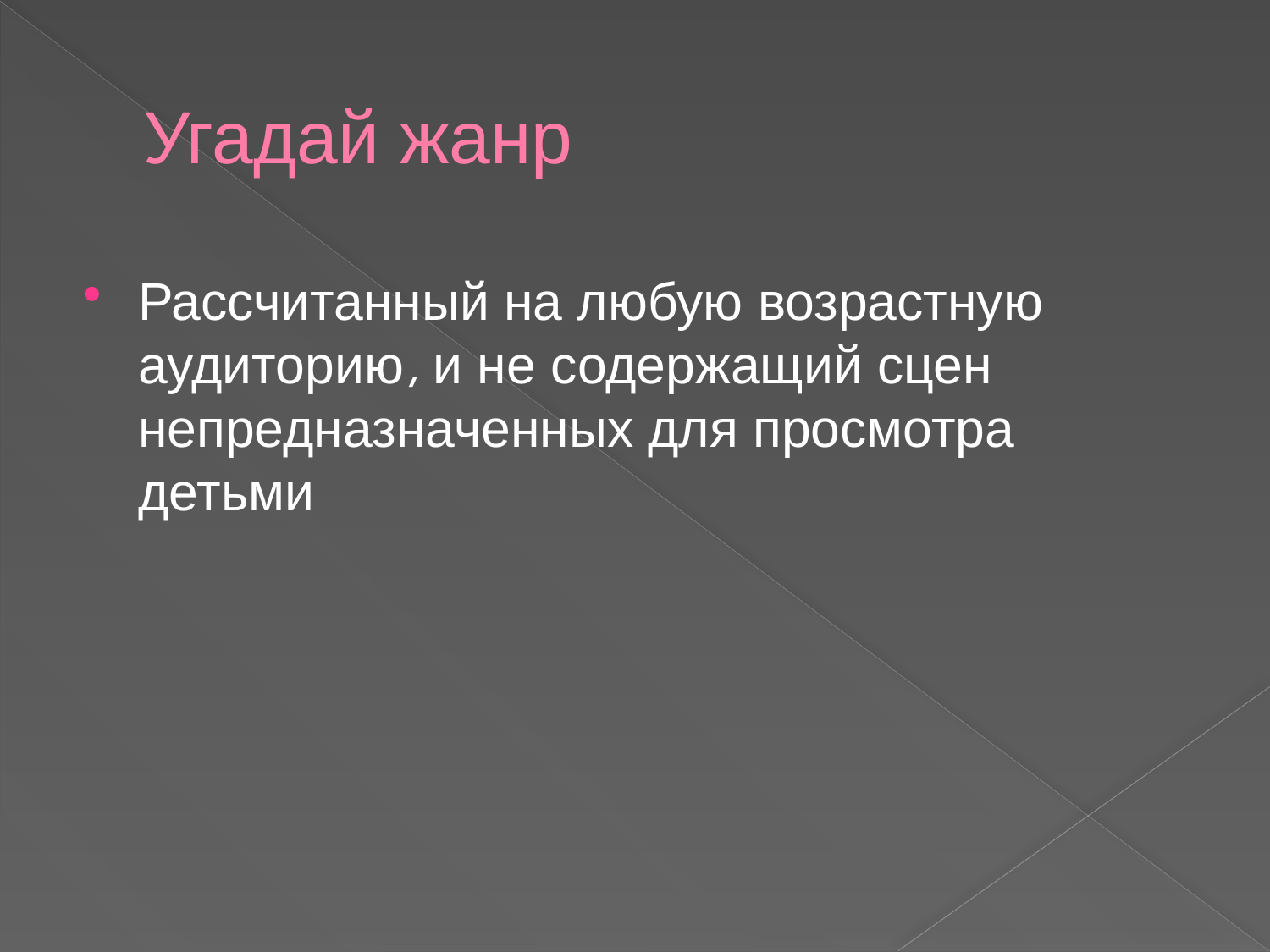

# Угадай жанр
Рассчитанный на любую возрастную аудиторию, и не содержащий сцен непредназначенных для просмотра детьми